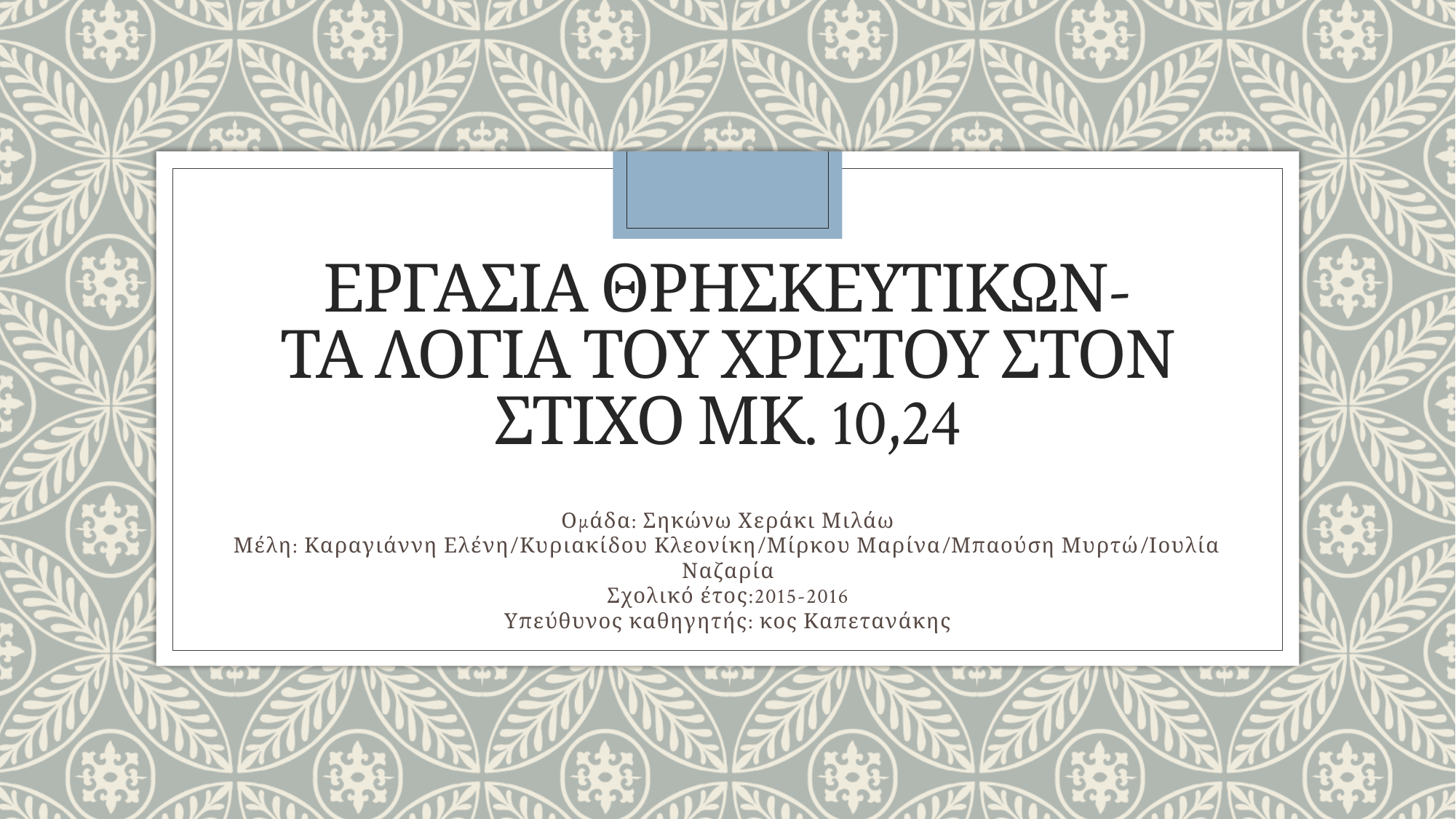

# Εργασια θρησκευτικων- Τα λογια του χριστου στον στιχο μκ. 10,24
Ομάδα: Σηκώνω Χεράκι Μιλάω
Μέλη: Καραγιάννη Ελένη/Κυριακίδου Κλεονίκη/Μίρκου Μαρίνα/Μπαούση Μυρτώ/Ιουλία Ναζαρία
Σχολικό έτος:2015-2016
Υπεύθυνος καθηγητής: κος Καπετανάκης